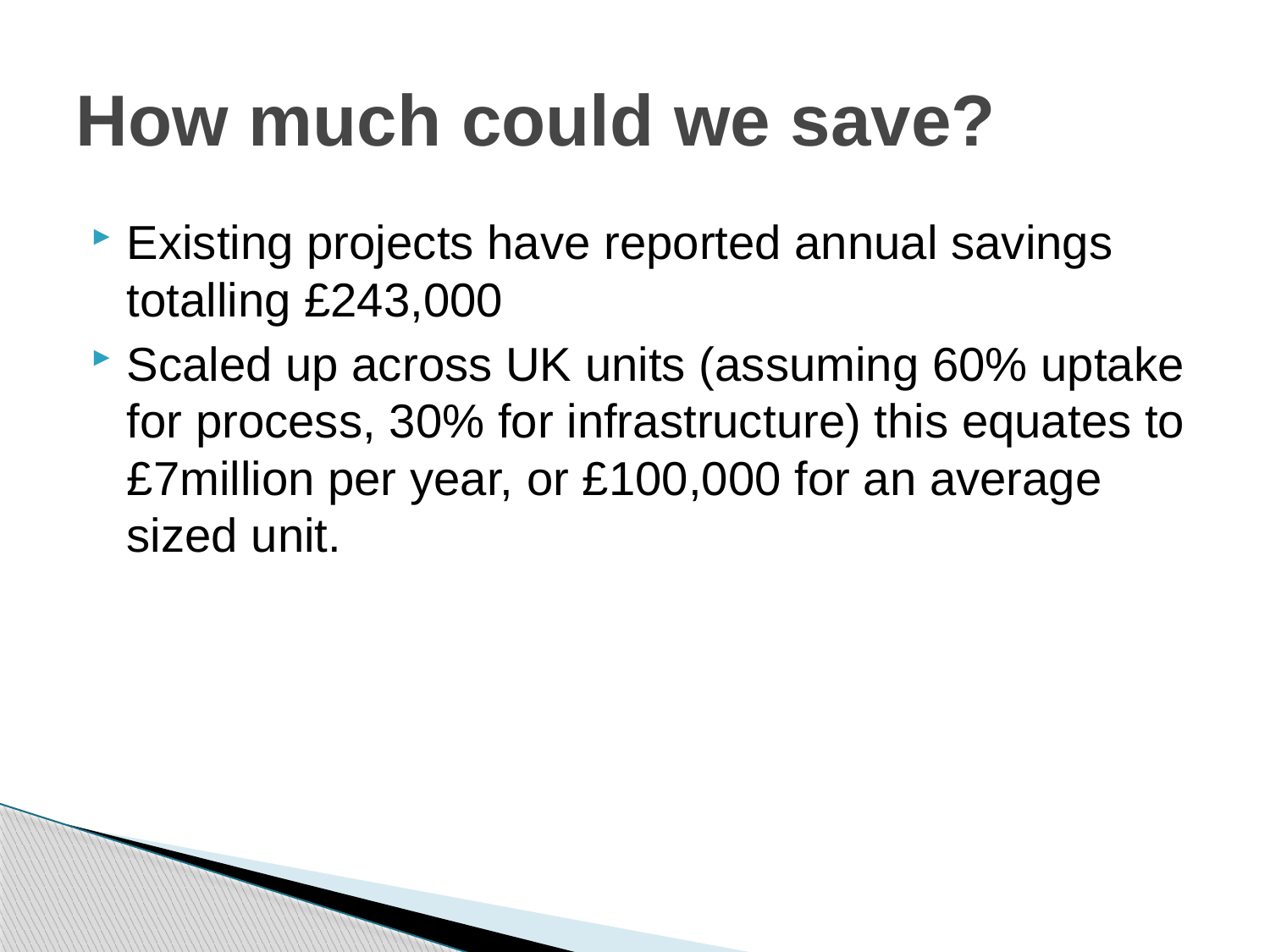

# How much could we save?
Existing projects have reported annual savings totalling £243,000
Scaled up across UK units (assuming 60% uptake for process, 30% for infrastructure) this equates to £7million per year, or £100,000 for an average sized unit.